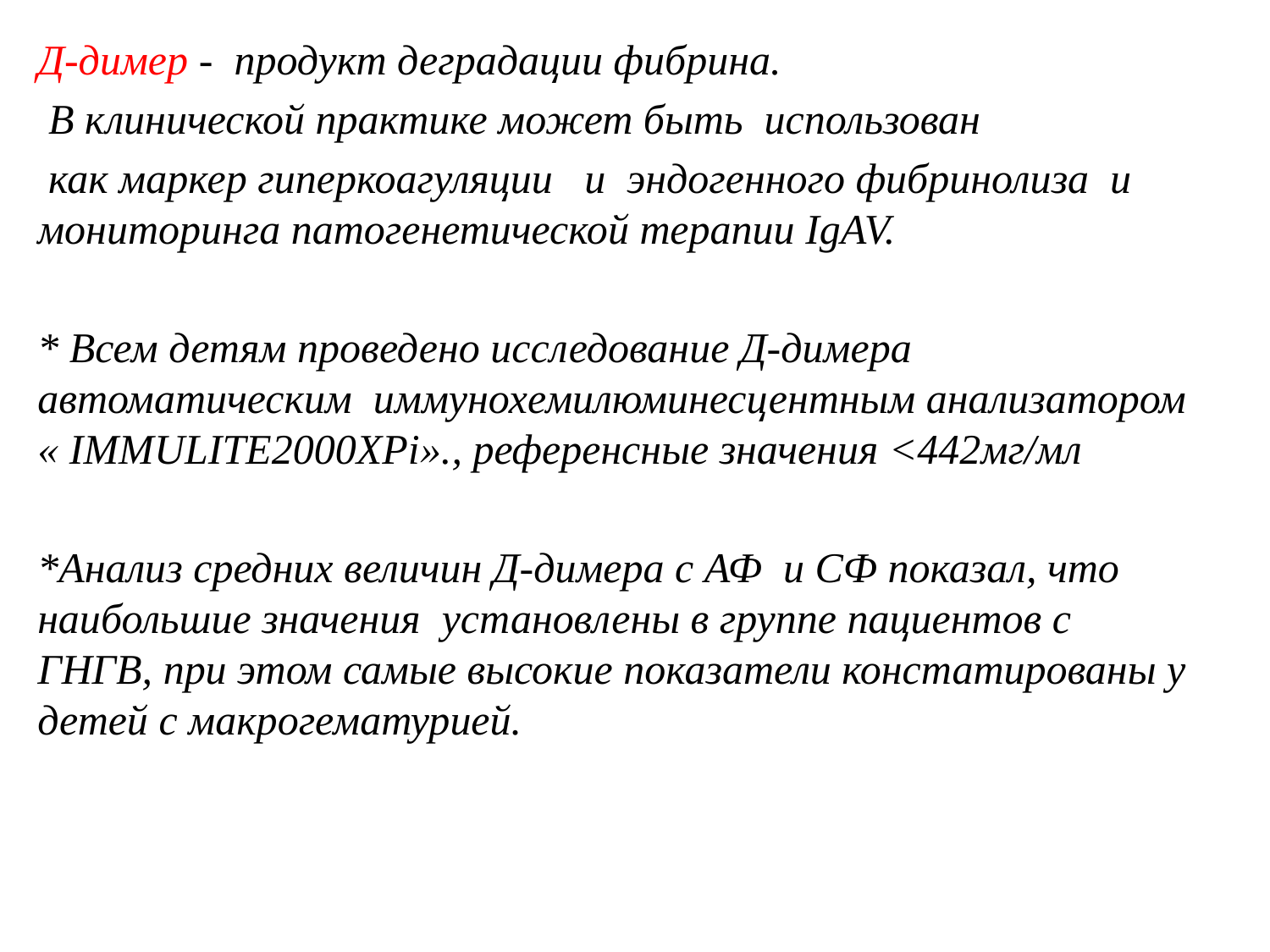

Д-димер -  продукт деградации фибрина.
 В клинической практике может быть  использован
 как маркер гиперкоагуляции   и  эндогенного фибринолиза  и мониторинга патогенетической терапии IgAV.

* Всем детям проведено исследование Д-димера автоматическим  иммунохемилюминесцентным анализатором « IMMULITE2000XPi»., референсные значения <442мг/мл

*Анализ средних величин Д-димера с АФ  и СФ показал, что наибольшие значения  установлены в группе пациентов с ГНГВ, при этом самые высокие показатели констатированы у детей с макрогематурией.